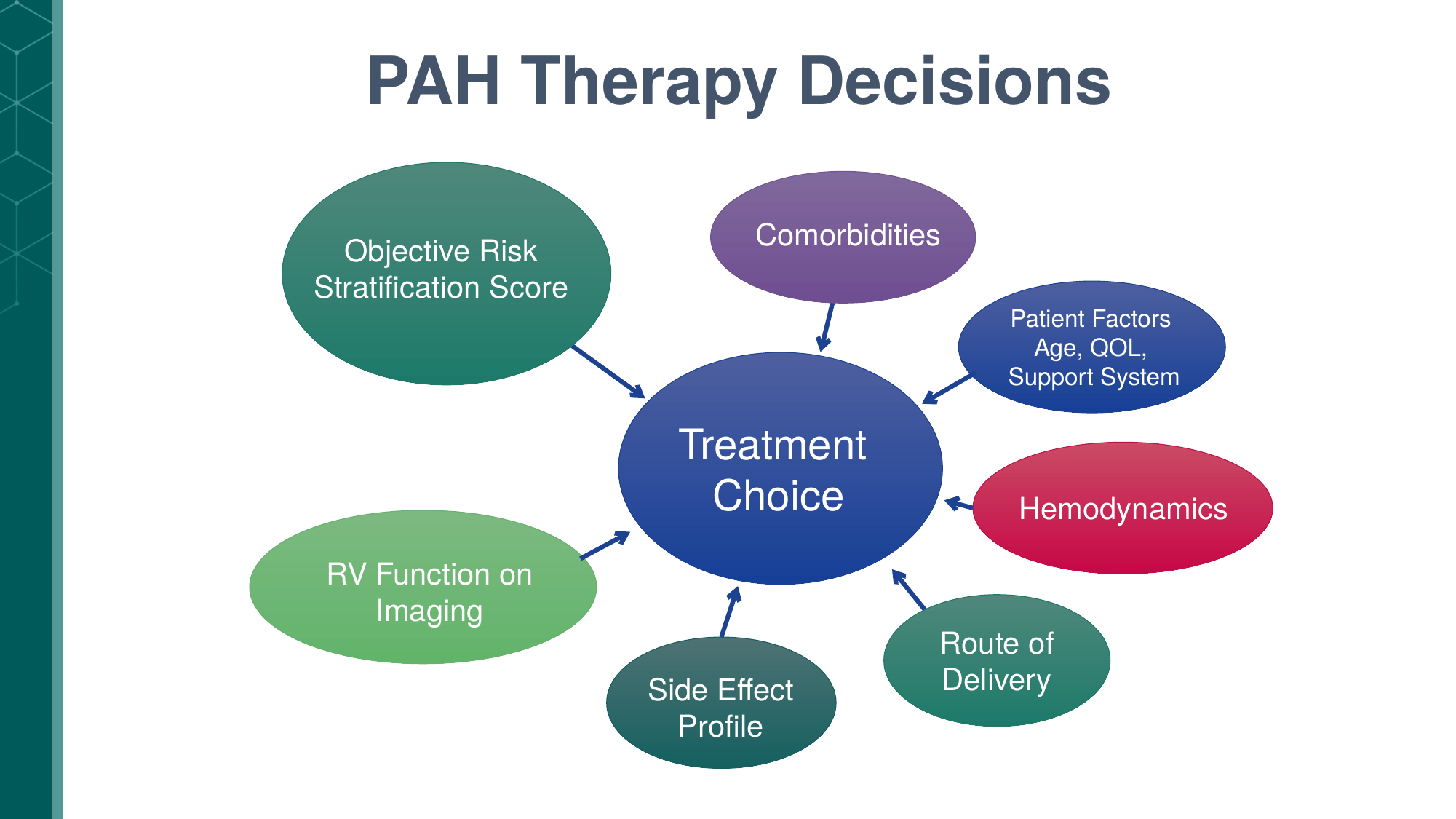

# PAH Therapy Decisions

Comorbidities
Objective Risk Stratification Score

Patient Factors
Age, QOL,
Support System

Treatment  Choice

Hemodynamics

RV Function on Imaging

Route of Delivery

Side Effect Profile